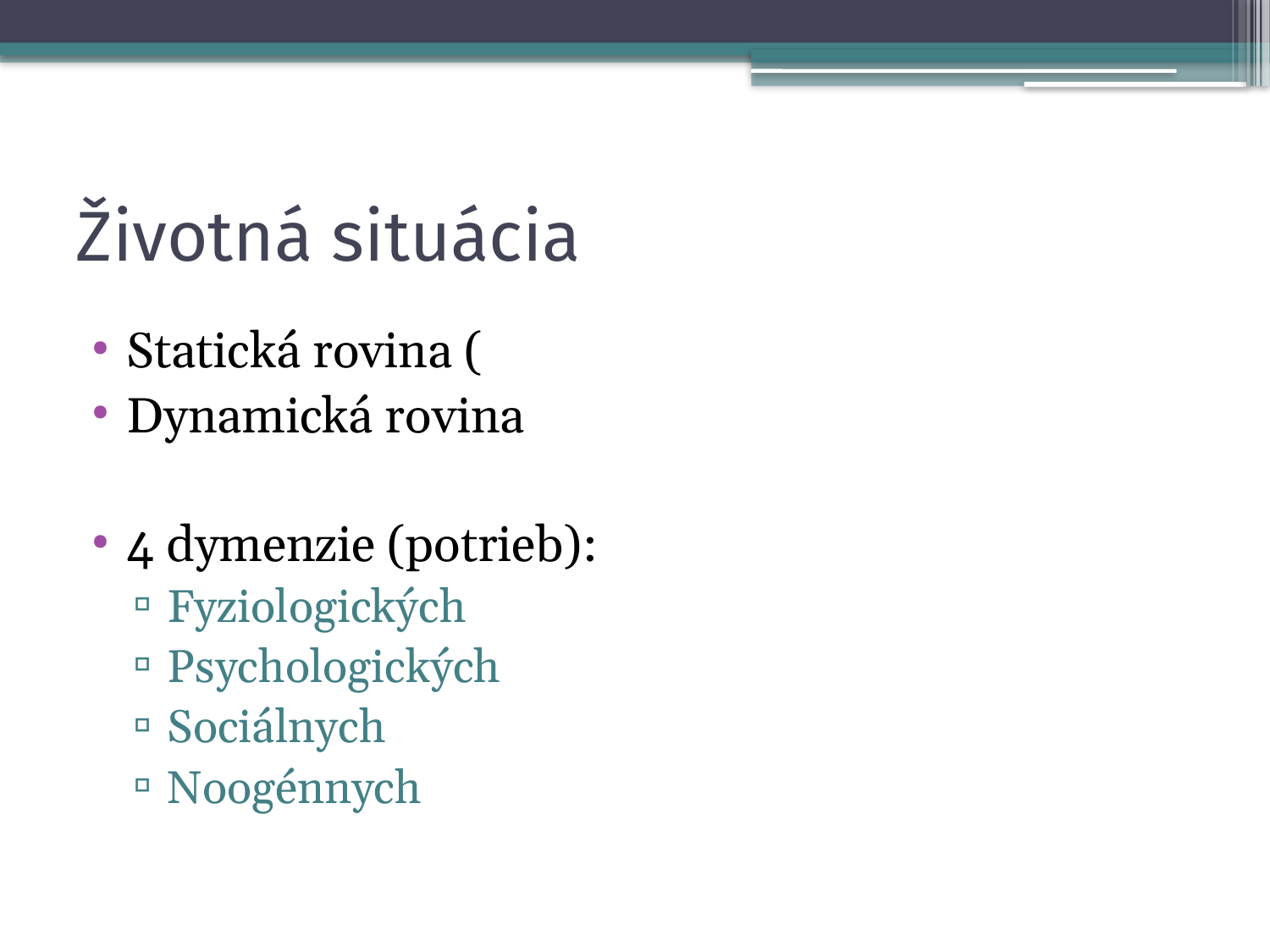

# Životná situácia
Statická rovina (
Dynamická rovina

4 dymenzie (potrieb):
Fyziologických
Psychologických
Sociálnych
Noogénnych